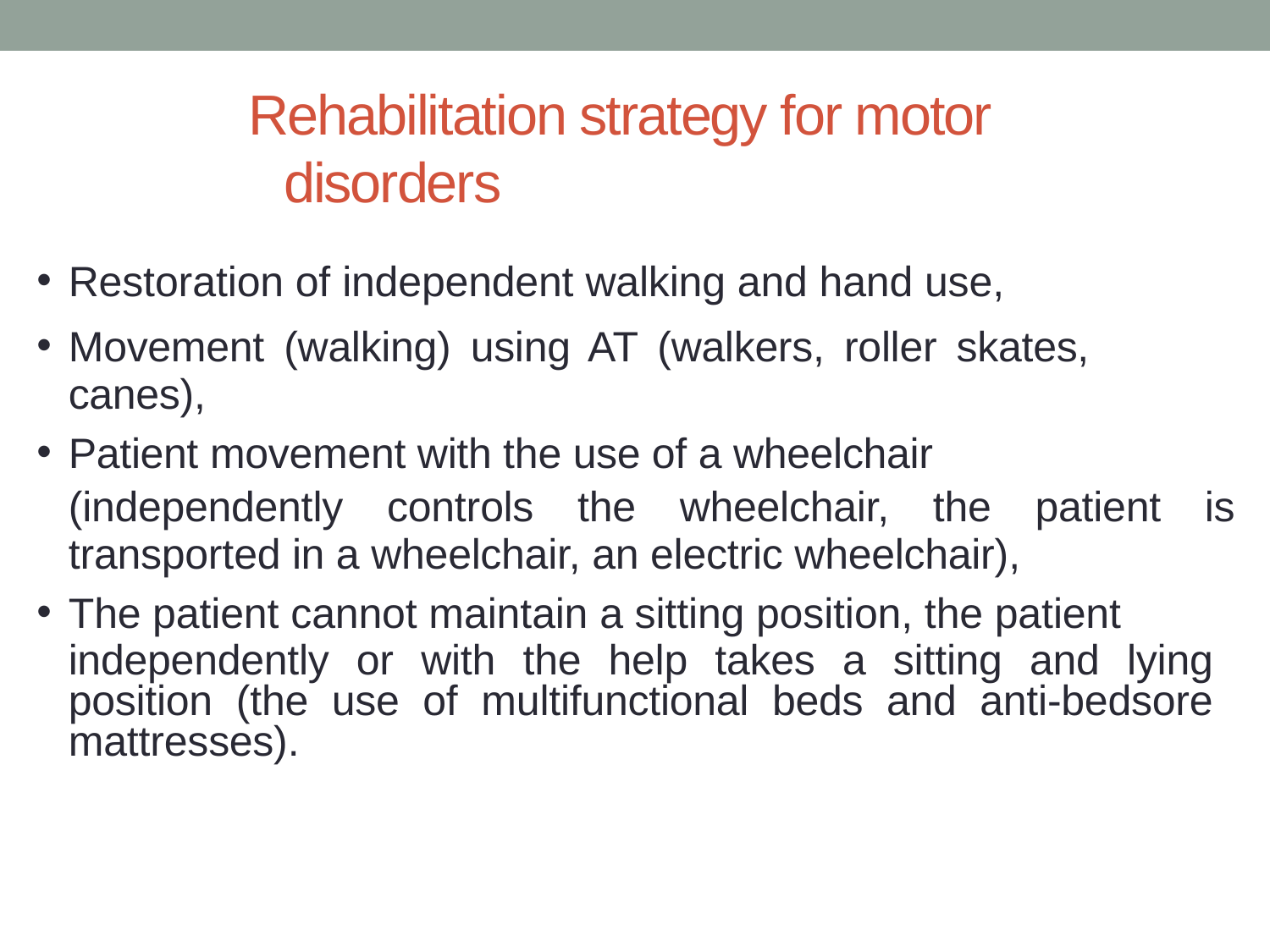

# Rehabilitation strategy for motor disorders
Restoration of independent walking and hand use,
Movement (walking) using AT (walkers, roller skates, canes),
Patient movement with the use of a wheelchair
(independently controls the wheelchair, the patient is transported in a wheelchair, an electric wheelchair),
The patient cannot maintain a sitting position, the patient
independently or with the help takes a sitting and lying position (the use of multifunctional beds and anti-bedsore mattresses).